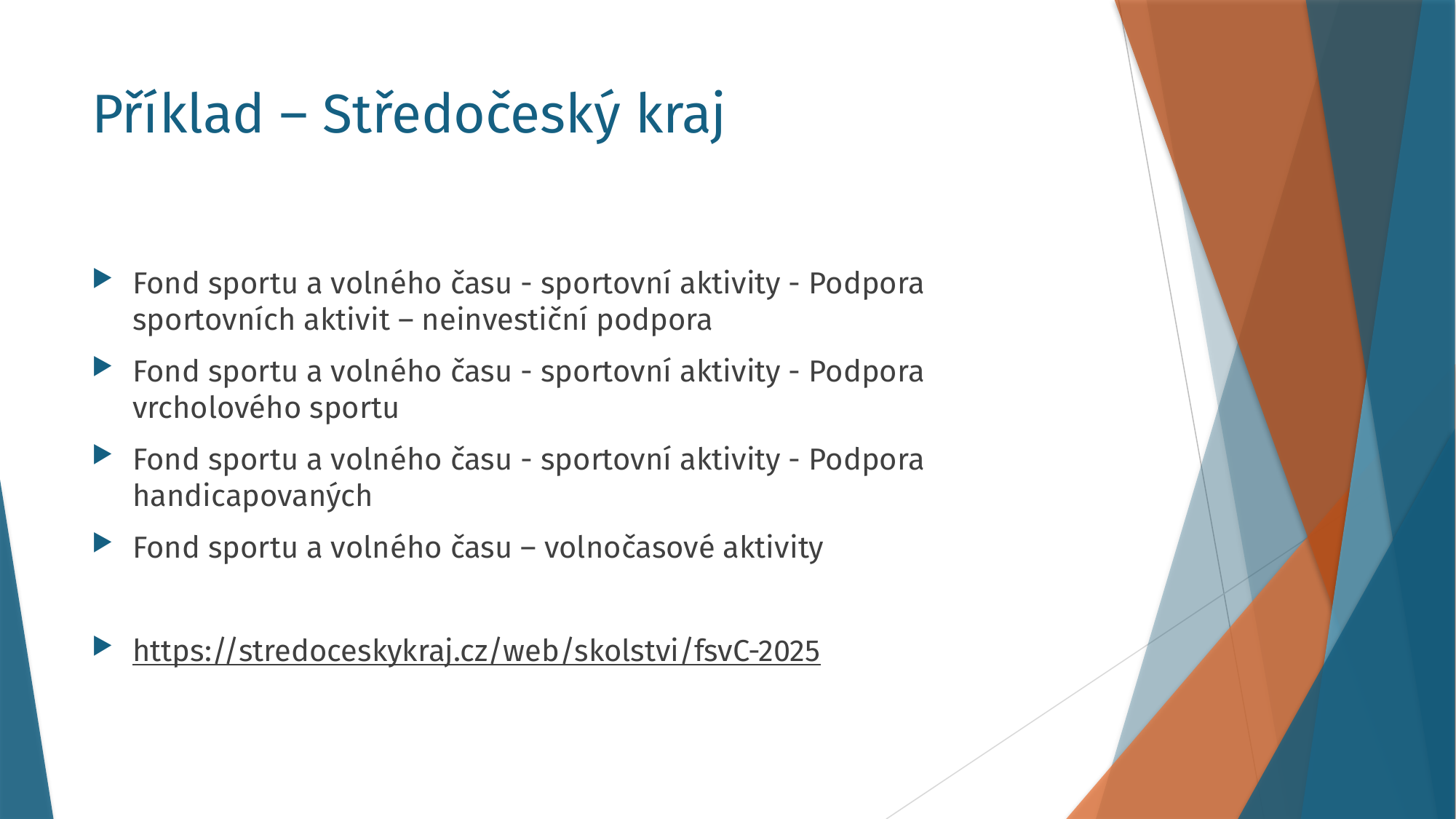

# Příklad – Středočeský kraj
Fond sportu a volného času - sportovní aktivity - Podpora sportovních aktivit – neinvestiční podpora
Fond sportu a volného času - sportovní aktivity - Podpora vrcholového sportu
Fond sportu a volného času - sportovní aktivity - Podpora handicapovaných
Fond sportu a volného času – volnočasové aktivity

https://stredoceskykraj.cz/web/skolstvi/fsvC-2025